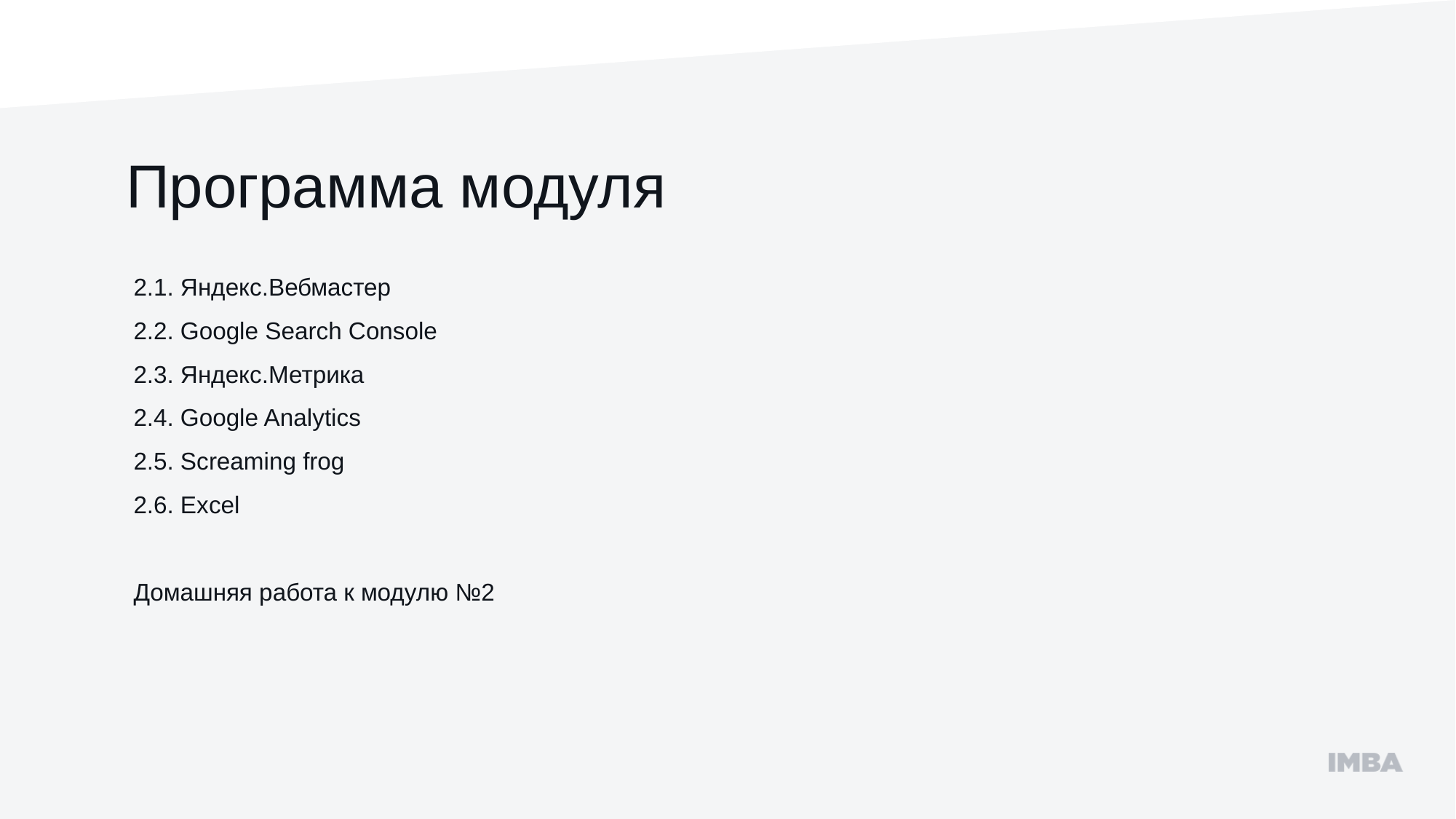

Программа модуля
2.1. Яндекс.Вебмастер
2.2. Google Search Console
2.3. Яндекс.Метрика
2.4. Google Analytics
2.5. Screaming frog
2.6. Excel

Домашняя работа к модулю №2